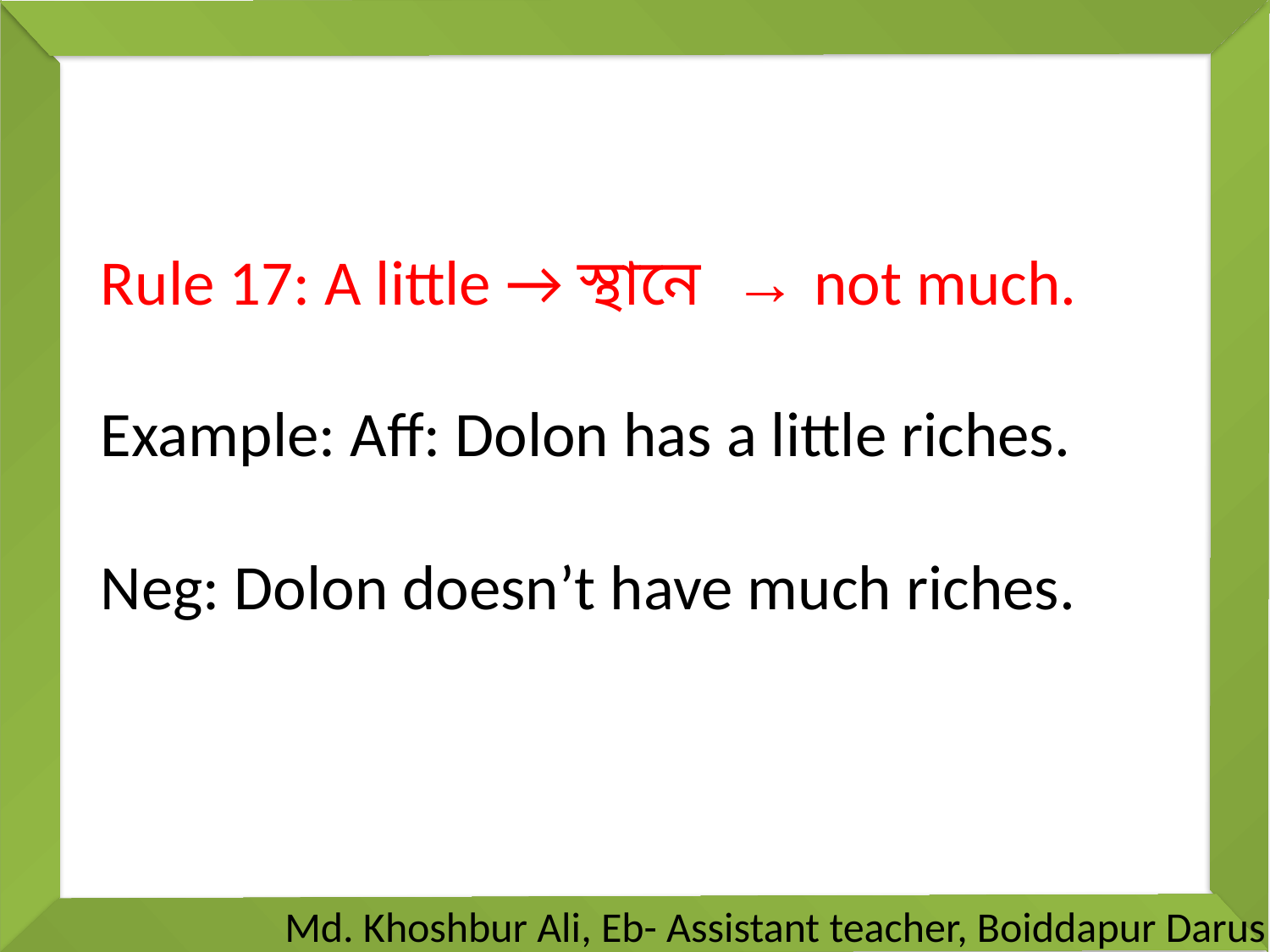

Rule 17: A little → স্থানে  → not much.

Example: Aff: Dolon has a little riches.

Neg: Dolon doesn’t have much riches.

# Md. Khoshbur Ali, Eb- Assistant teacher, Boiddapur Darus Salam Dakhil Madrasah, Tanore, Rajshahi.